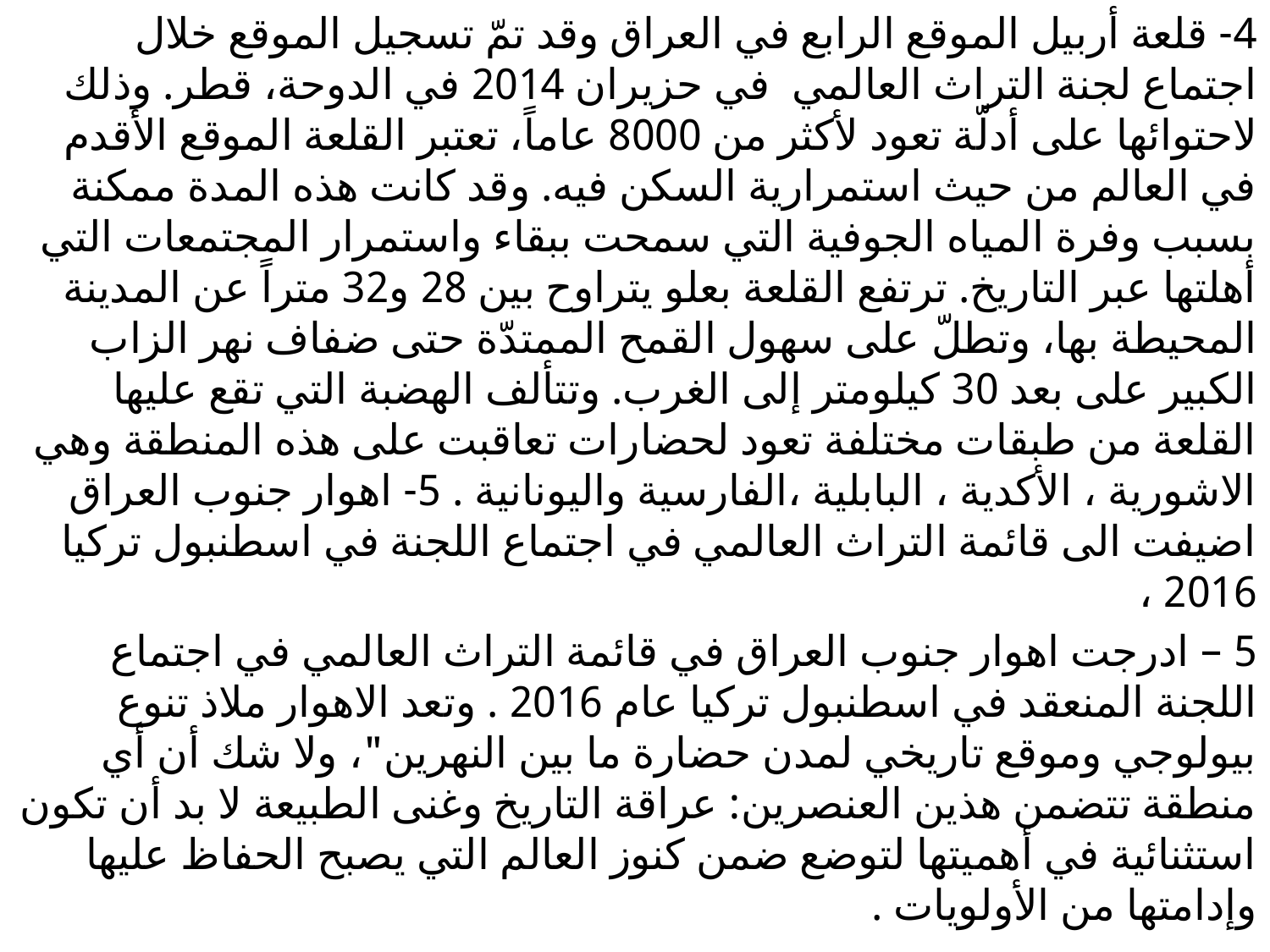

#
4- قلعة أربيل الموقع الرابع في العراق وقد تمّ تسجيل الموقع خلال اجتماع لجنة التراث العالمي  في حزيران 2014 في الدوحة، قطر. وذلك لاحتوائها على أدلّة تعود لأكثر من 8000 عاماً، تعتبر القلعة الموقع الأقدم في العالم من حيث استمرارية السكن فيه. وقد كانت هذه المدة ممكنة بسبب وفرة المياه الجوفية التي سمحت ببقاء واستمرار المجتمعات التي أهلتها عبر التاريخ. ترتفع القلعة بعلو يتراوح بين 28 و32 متراً عن المدينة المحيطة بها، وتطلّ على سهول القمح الممتدّة حتى ضفاف نهر الزاب الكبير على بعد 30 كيلومتر إلى الغرب. وتتألف الهضبة التي تقع عليها القلعة من طبقات مختلفة تعود لحضارات تعاقبت على هذه المنطقة وهي الاشورية ، الأكدية ، البابلية ،الفارسية واليونانية . 5- اهوار جنوب العراق اضيفت الى قائمة التراث العالمي في اجتماع اللجنة في اسطنبول تركيا  2016 ،
5 – ادرجت اهوار جنوب العراق في قائمة التراث العالمي في اجتماع اللجنة المنعقد في اسطنبول تركيا عام 2016 . وتعد الاهوار ملاذ تنوع بيولوجي وموقع تاريخي لمدن حضارة ما بين النهرين"، ولا شك أن أي منطقة تتضمن هذين العنصرين: عراقة التاريخ وغنى الطبيعة لا بد أن تكون استثنائية في أهميتها لتوضع ضمن كنوز العالم التي يصبح الحفاظ عليها وإدامتها من الأولويات .